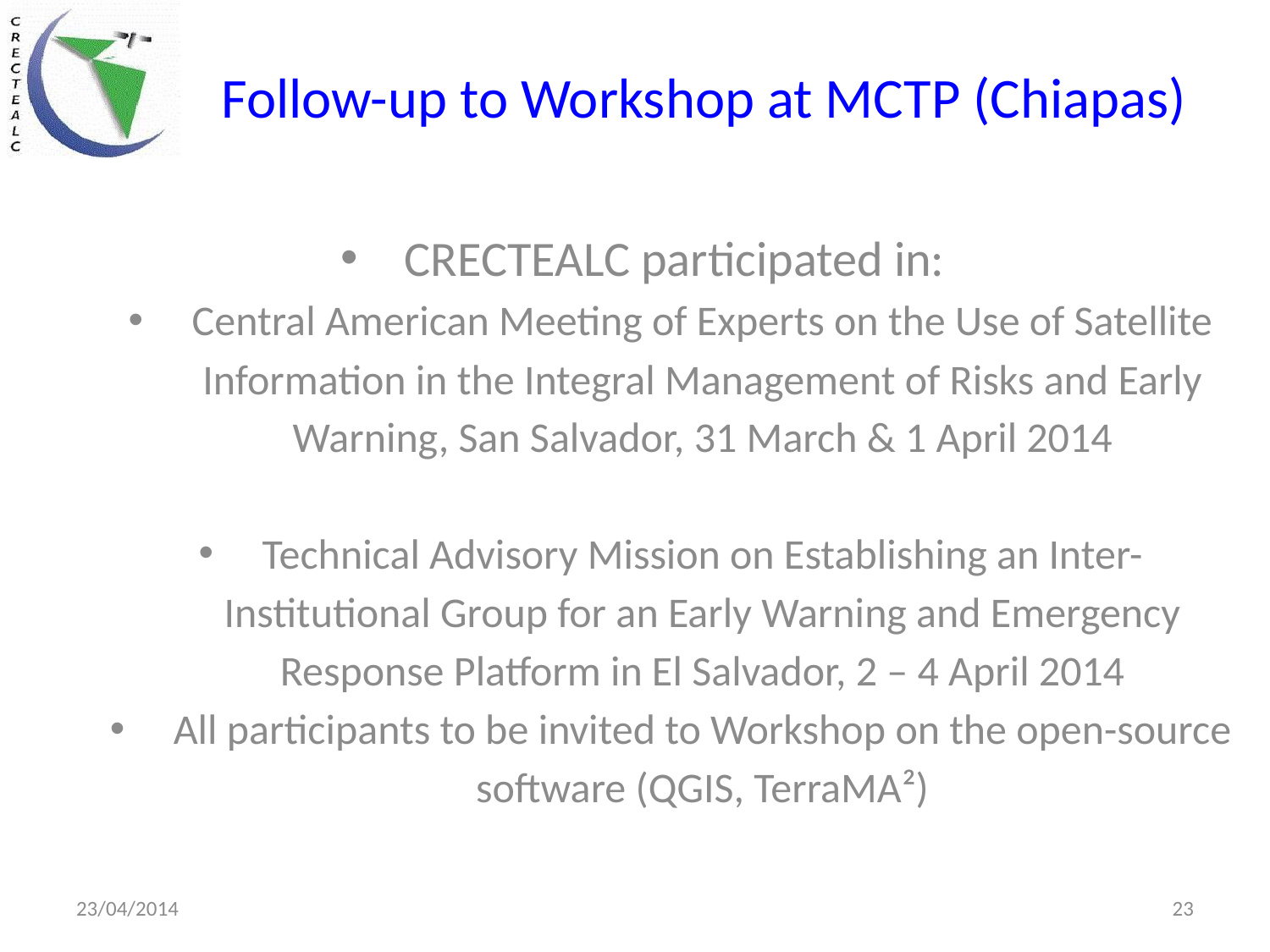

# Follow-up to Workshop at MCTP (Chiapas)

CRECTEALC participated in:
Central American Meeting of Experts on the Use of Satellite Information in the Integral Management of Risks and Early Warning, San Salvador, 31 March & 1 April 2014

Technical Advisory Mission on Establishing an Inter-Institutional Group for an Early Warning and Emergency Response Platform in El Salvador, 2 – 4 April 2014
All participants to be invited to Workshop on the open-source software (QGIS, TerraMA²)

23/04/2014
23